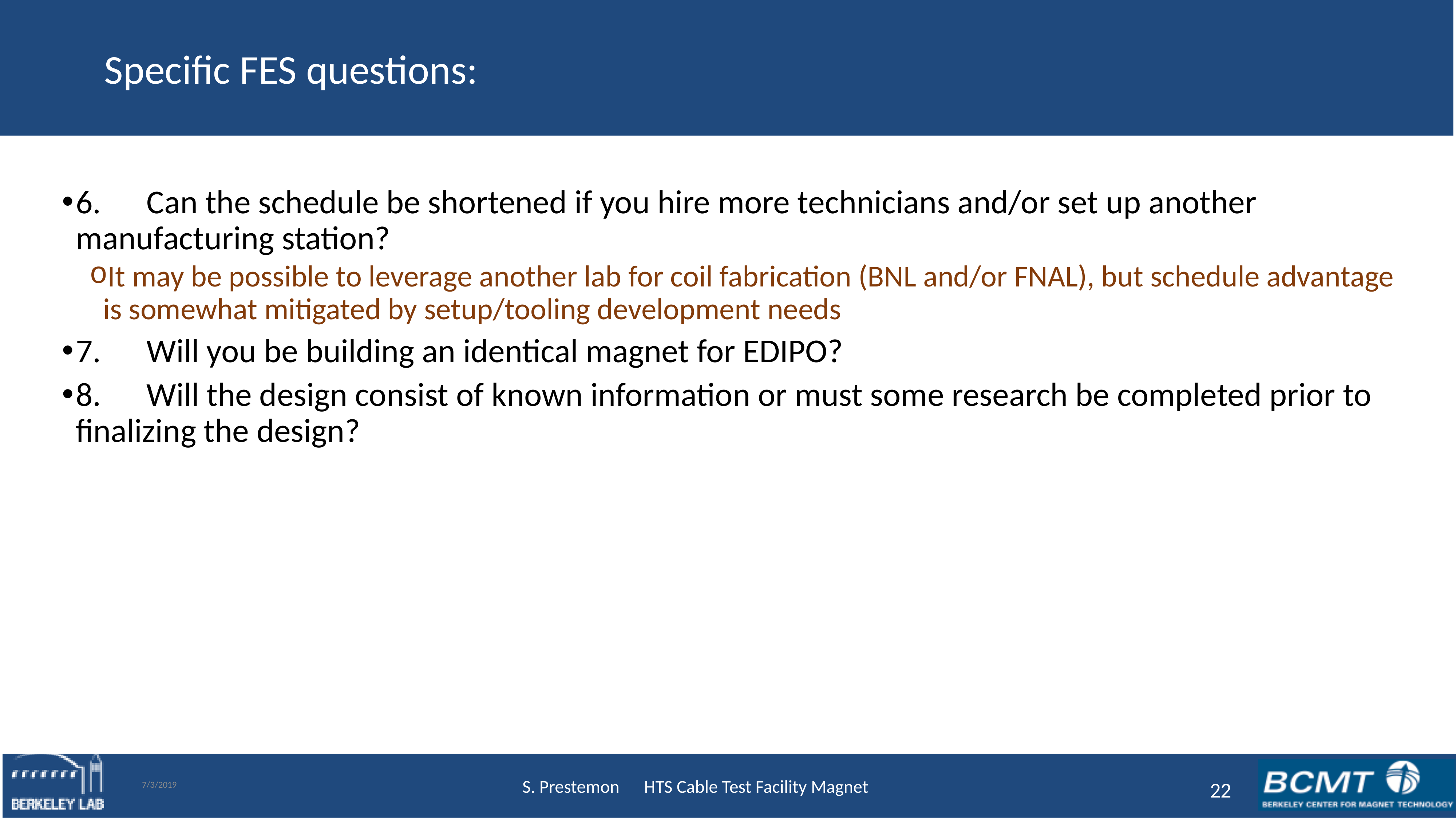

# Specific FES questions:
6.      Can the schedule be shortened if you hire more technicians and/or set up another manufacturing station?
It may be possible to leverage another lab for coil fabrication (BNL and/or FNAL), but schedule advantage is somewhat mitigated by setup/tooling development needs
7.      Will you be building an identical magnet for EDIPO?
8.      Will the design consist of known information or must some research be completed prior to finalizing the design?

7/3/2019
22
S. Prestemon      HTS Cable Test Facility Magnet